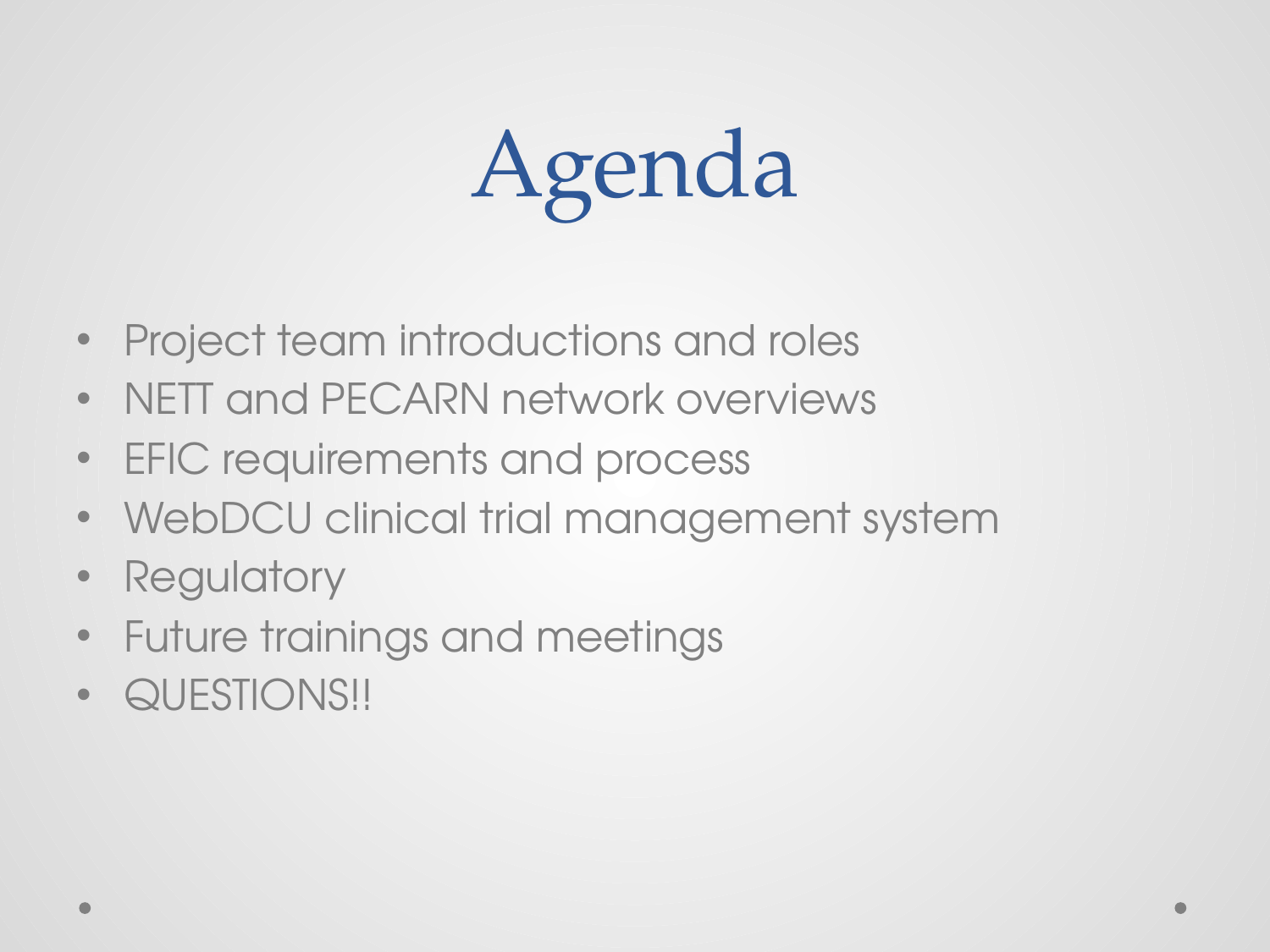

# Agenda
Project team introductions and roles
NETT and PECARN network overviews
EFIC requirements and process
WebDCU clinical trial management system
Regulatory
Future trainings and meetings
QUESTIONS!!